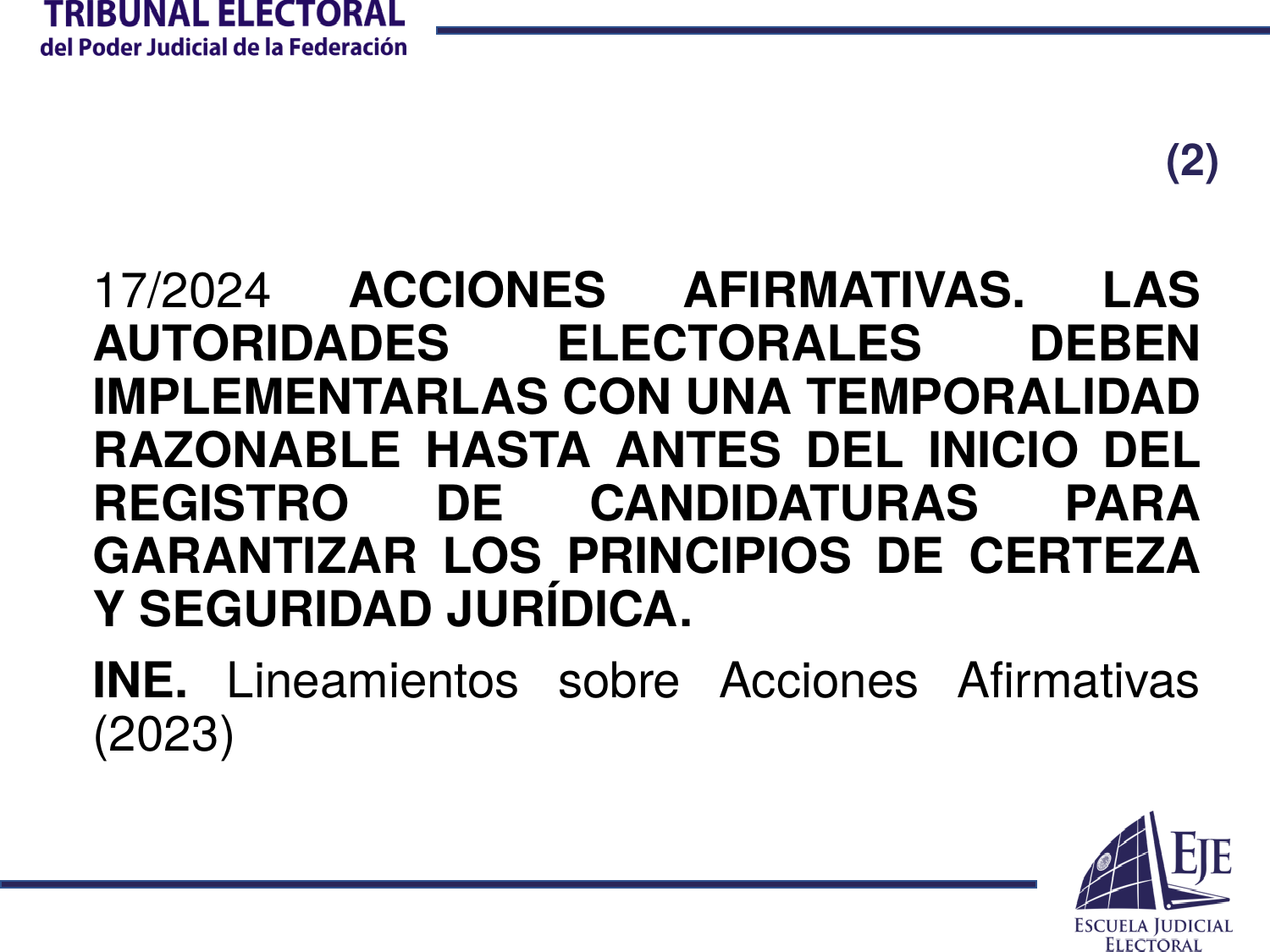

# (2)
17/2024 ACCIONES AFIRMATIVAS. LAS AUTORIDADES ELECTORALES DEBEN IMPLEMENTARLAS CON UNA TEMPORALIDAD RAZONABLE HASTA ANTES DEL INICIO DEL REGISTRO DE CANDIDATURAS PARA GARANTIZAR LOS PRINCIPIOS DE CERTEZA Y SEGURIDAD JURÍDICA.
INE. Lineamientos sobre Acciones Afirmativas (2023)